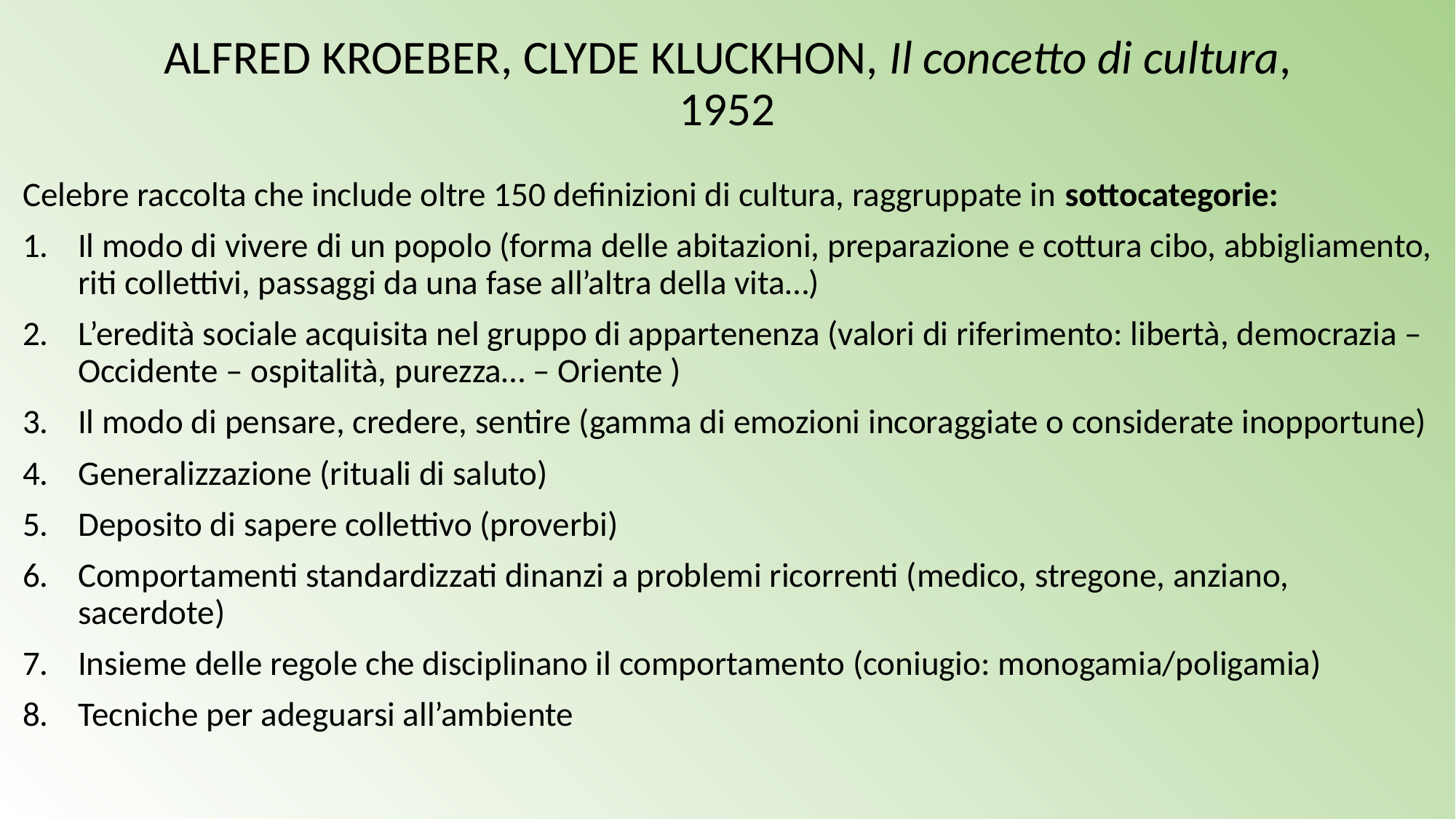

# ALFRED KROEBER, CLYDE KLUCKHON, Il concetto di cultura, 1952
Celebre raccolta che include oltre 150 definizioni di cultura, raggruppate in sottocategorie:
Il modo di vivere di un popolo (forma delle abitazioni, preparazione e cottura cibo, abbigliamento, riti collettivi, passaggi da una fase all’altra della vita…)
L’eredità sociale acquisita nel gruppo di appartenenza (valori di riferimento: libertà, democrazia – Occidente – ospitalità, purezza… – Oriente )
Il modo di pensare, credere, sentire (gamma di emozioni incoraggiate o considerate inopportune)
Generalizzazione (rituali di saluto)
Deposito di sapere collettivo (proverbi)
Comportamenti standardizzati dinanzi a problemi ricorrenti (medico, stregone, anziano, sacerdote)
Insieme delle regole che disciplinano il comportamento (coniugio: monogamia/poligamia)
Tecniche per adeguarsi all’ambiente